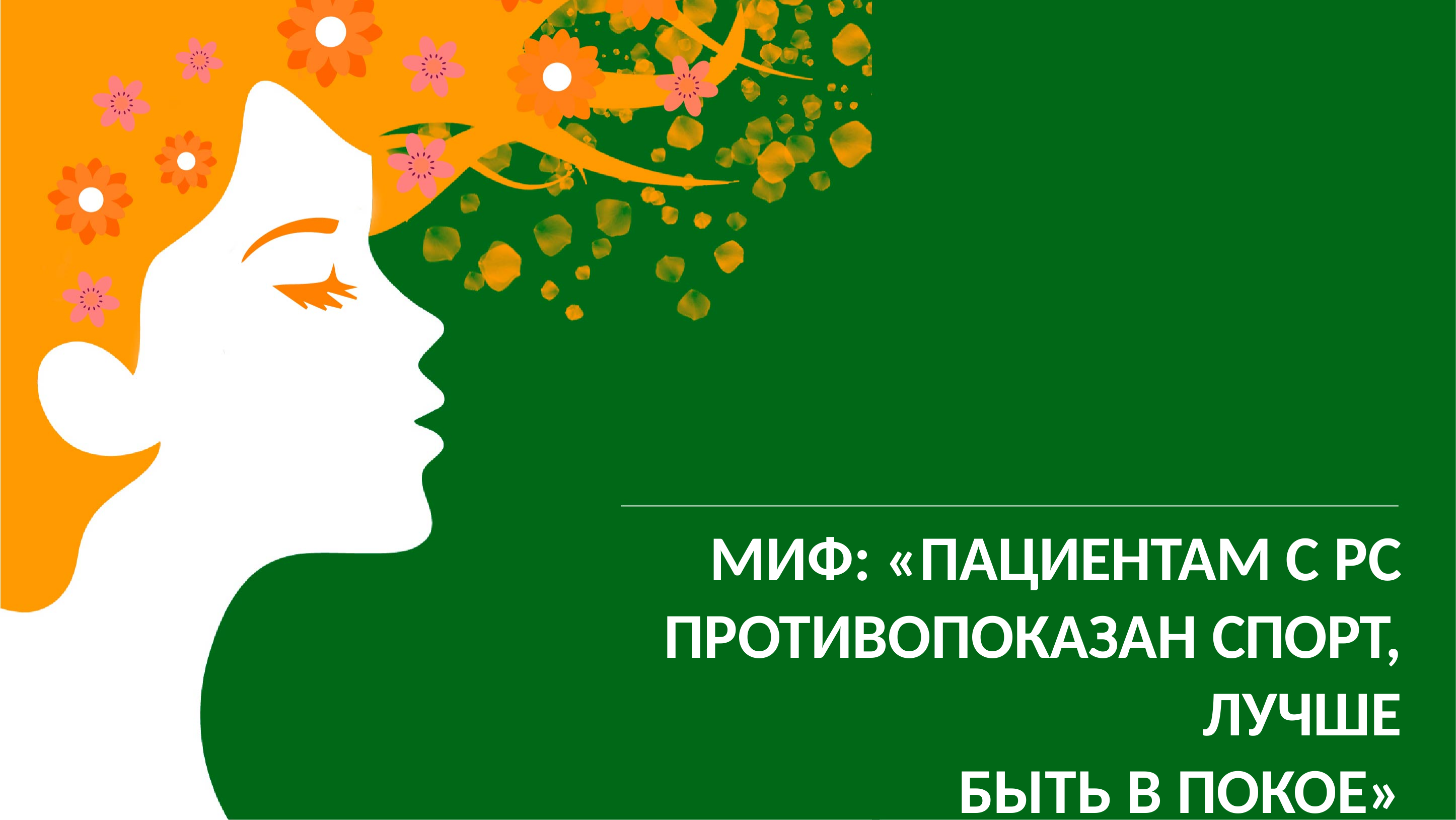

МИФ: «ПАЦИЕНТАМ С РС  ПРОТИВОПОКАЗАН СПОРТ, ЛУЧШЕ
БЫТЬ В ПОКОЕ»